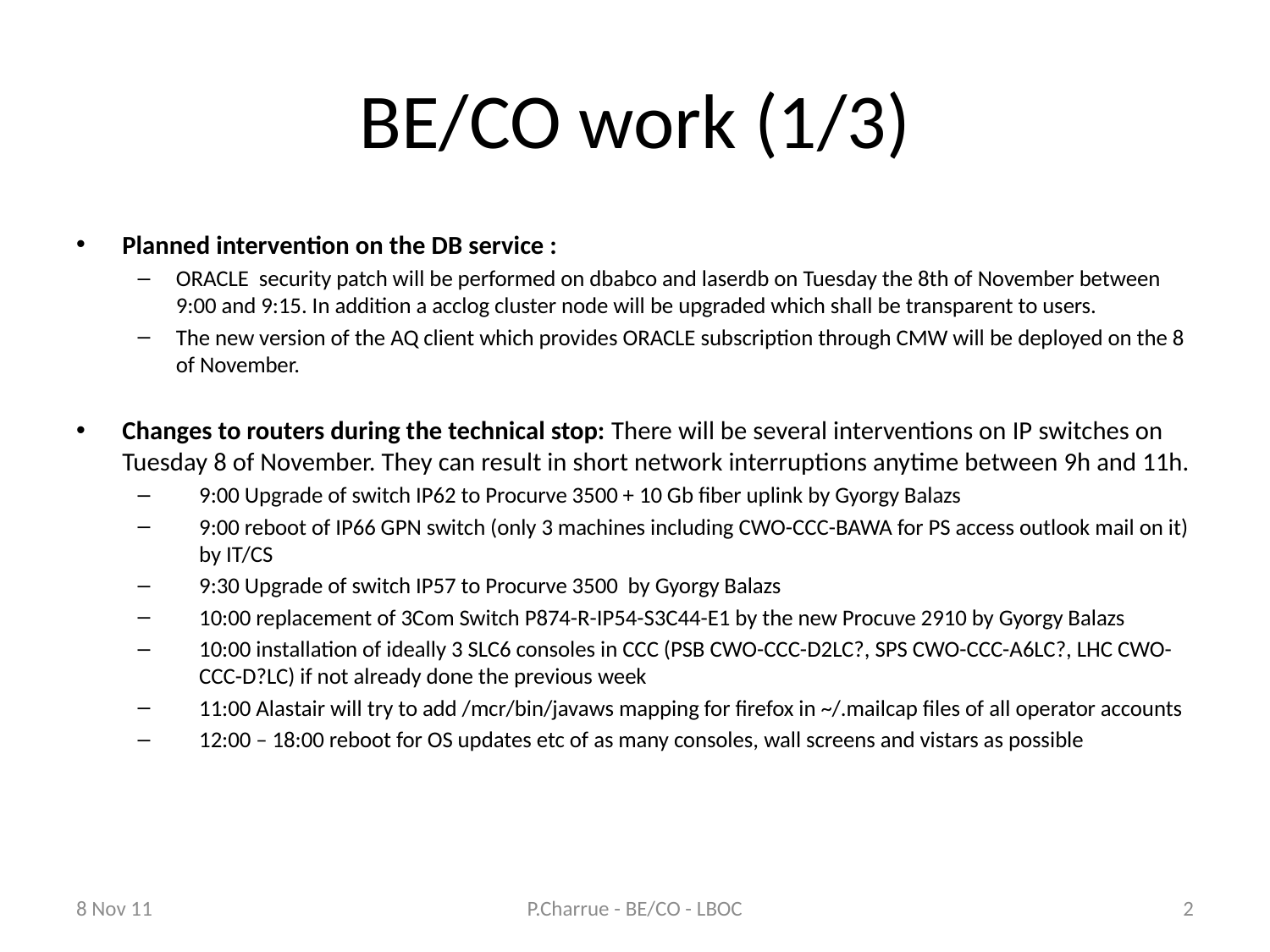

# BE/CO work (1/3)
Planned intervention on the DB service :
ORACLE  security patch will be performed on dbabco and laserdb on Tuesday the 8th of November between 9:00 and 9:15. In addition a acclog cluster node will be upgraded which shall be transparent to users.
The new version of the AQ client which provides ORACLE subscription through CMW will be deployed on the 8 of November.

Changes to routers during the technical stop: There will be several interventions on IP switches on Tuesday 8 of November. They can result in short network interruptions anytime between 9h and 11h.
9:00 Upgrade of switch IP62 to Procurve 3500 + 10 Gb fiber uplink by Gyorgy Balazs
9:00 reboot of IP66 GPN switch (only 3 machines including CWO-CCC-BAWA for PS access outlook mail on it) by IT/CS
9:30 Upgrade of switch IP57 to Procurve 3500  by Gyorgy Balazs
10:00 replacement of 3Com Switch P874-R-IP54-S3C44-E1 by the new Procuve 2910 by Gyorgy Balazs
10:00 installation of ideally 3 SLC6 consoles in CCC (PSB CWO-CCC-D2LC?, SPS CWO-CCC-A6LC?, LHC CWO-CCC-D?LC) if not already done the previous week
11:00 Alastair will try to add /mcr/bin/javaws mapping for firefox in ~/.mailcap files of all operator accounts
12:00 – 18:00 reboot for OS updates etc of as many consoles, wall screens and vistars as possible
8 Nov 11
P.Charrue - BE/CO - LBOC
2